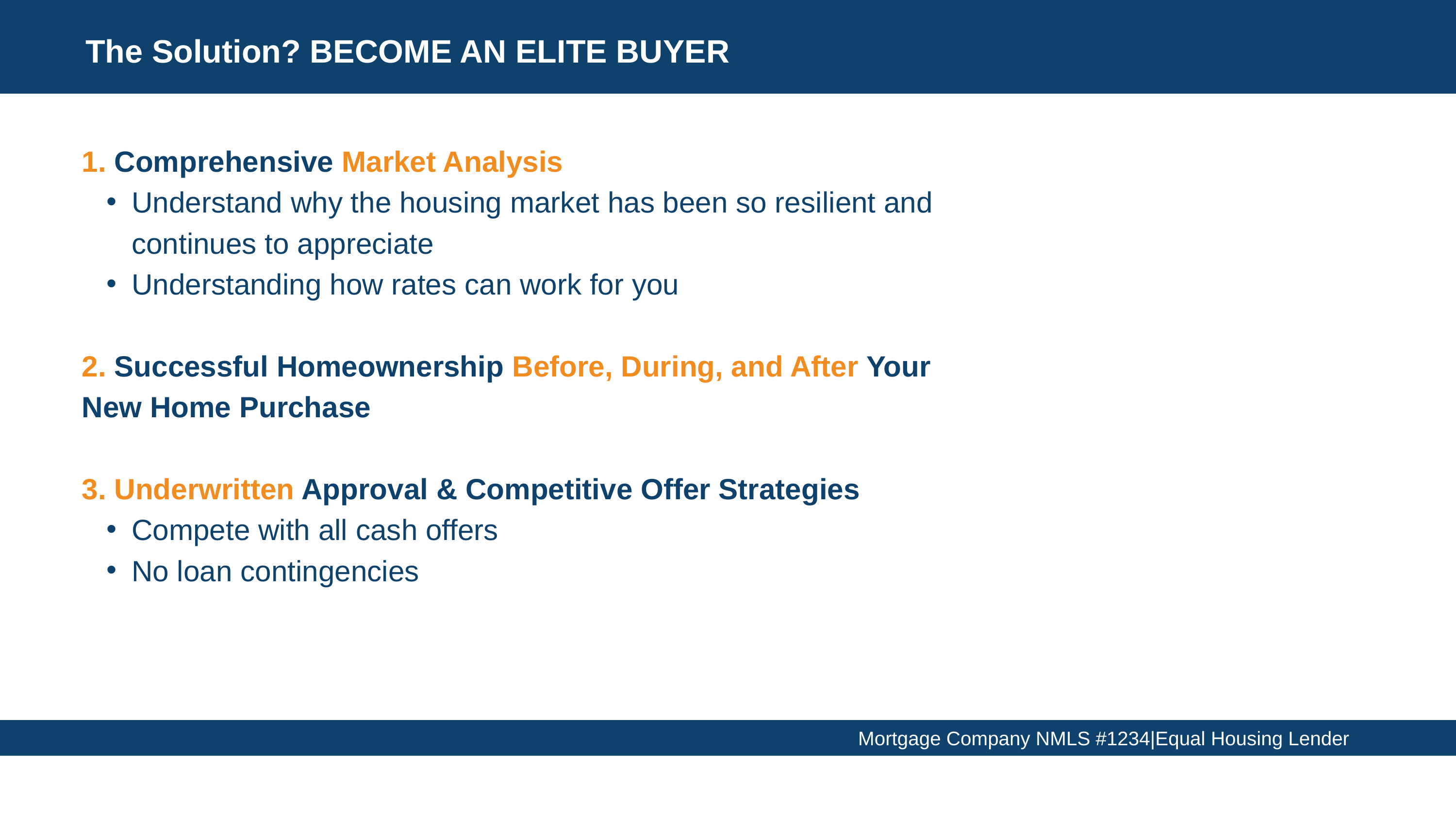

The Solution? BECOME AN ELITE BUYER
1. Comprehensive Market Analysis
Understand why the housing market has been so resilient and continues to appreciate
Understanding how rates can work for you

2. Successful Homeownership Before, During, and After Your New Home Purchase

3. Underwritten Approval & Competitive Offer Strategies
Compete with all cash offers
No loan contingencies

Mortgage Company NMLS #1234|Equal Housing Lender